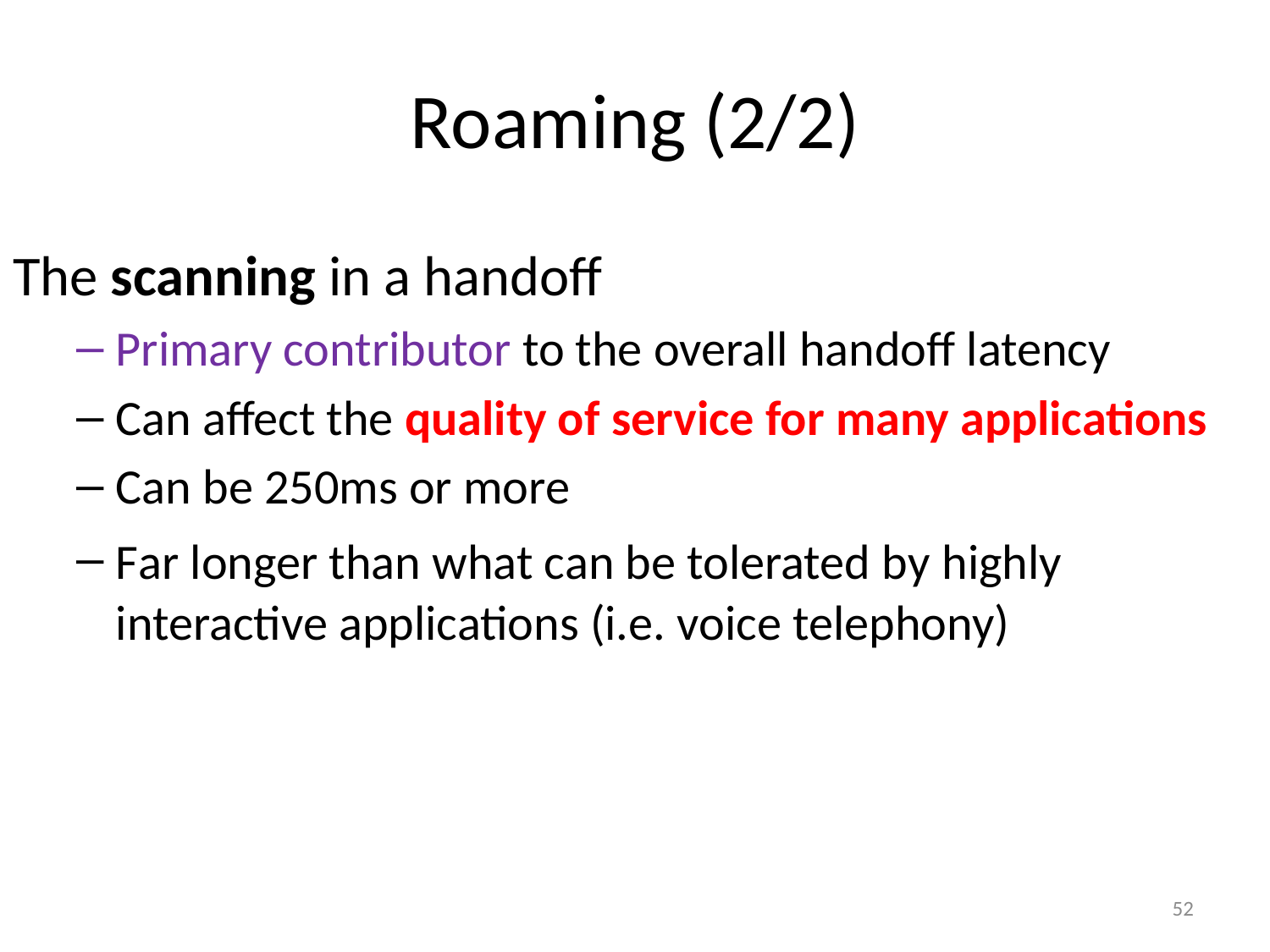

# Roaming (2/2)
The scanning in a handoff
Primary contributor to the overall handoff latency
Can affect the quality of service for many applications
Can be 250ms or more
Far longer than what can be tolerated by highly interactive applications (i.e. voice telephony)

52